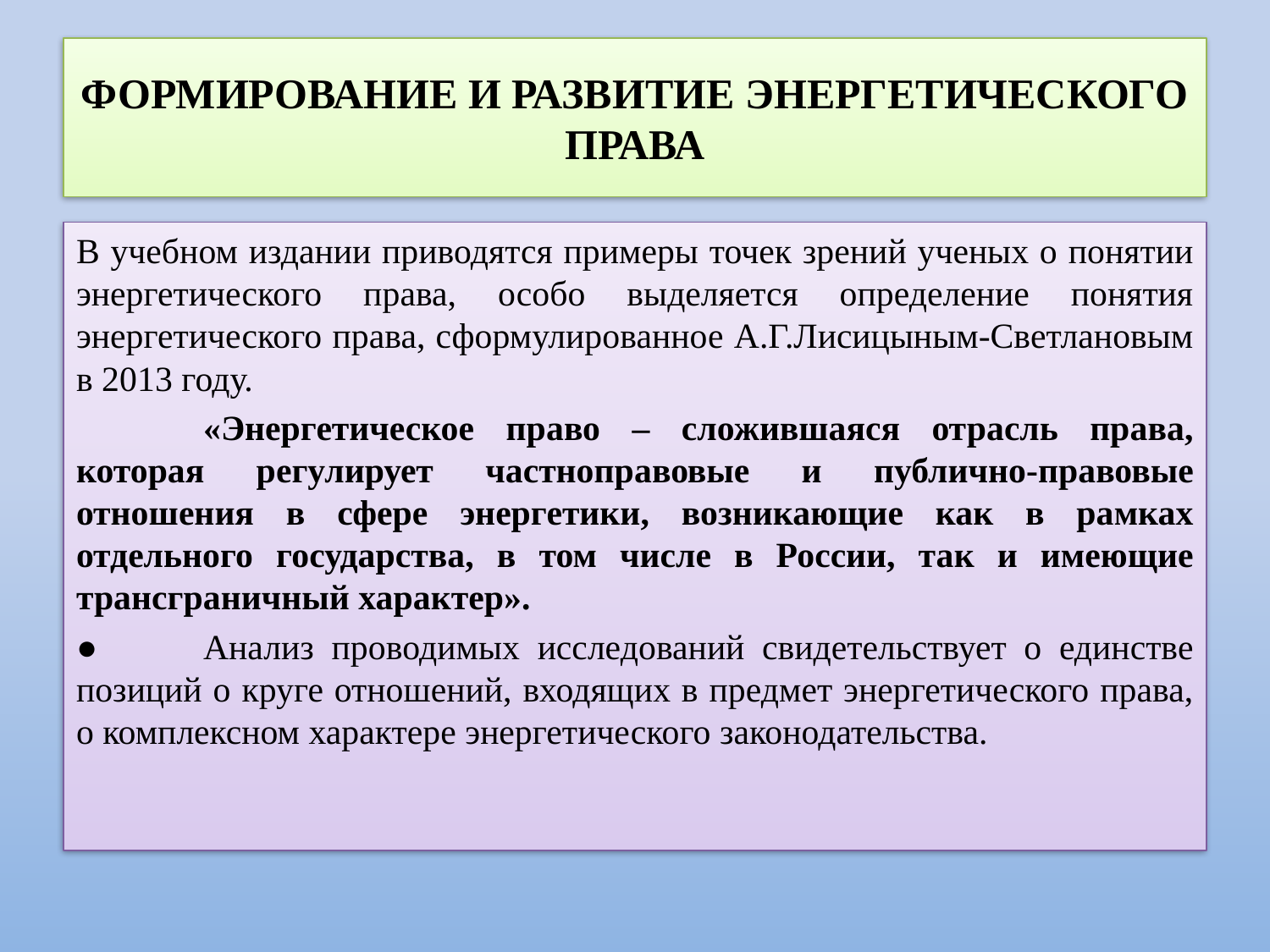

# ФОРМИРОВАНИЕ И РАЗВИТИЕ ЭНЕРГЕТИЧЕСКОГО ПРАВА
В учебном издании приводятся примеры точек зрений ученых о понятии энергетического права, особо выделяется определение понятия энергетического права, сформулированное А.Г.Лисицыным-Светлановым в 2013 году.
	«Энергетическое право – сложившаяся отрасль права, которая регулирует частноправовые и публично-правовые отношения в сфере энергетики, возникающие как в рамках отдельного государства, в том числе в России, так и имеющие трансграничный характер».
●	Анализ проводимых исследований свидетельствует о единстве позиций о круге отношений, входящих в предмет энергетического права, о комплексном характере энергетического законодательства.